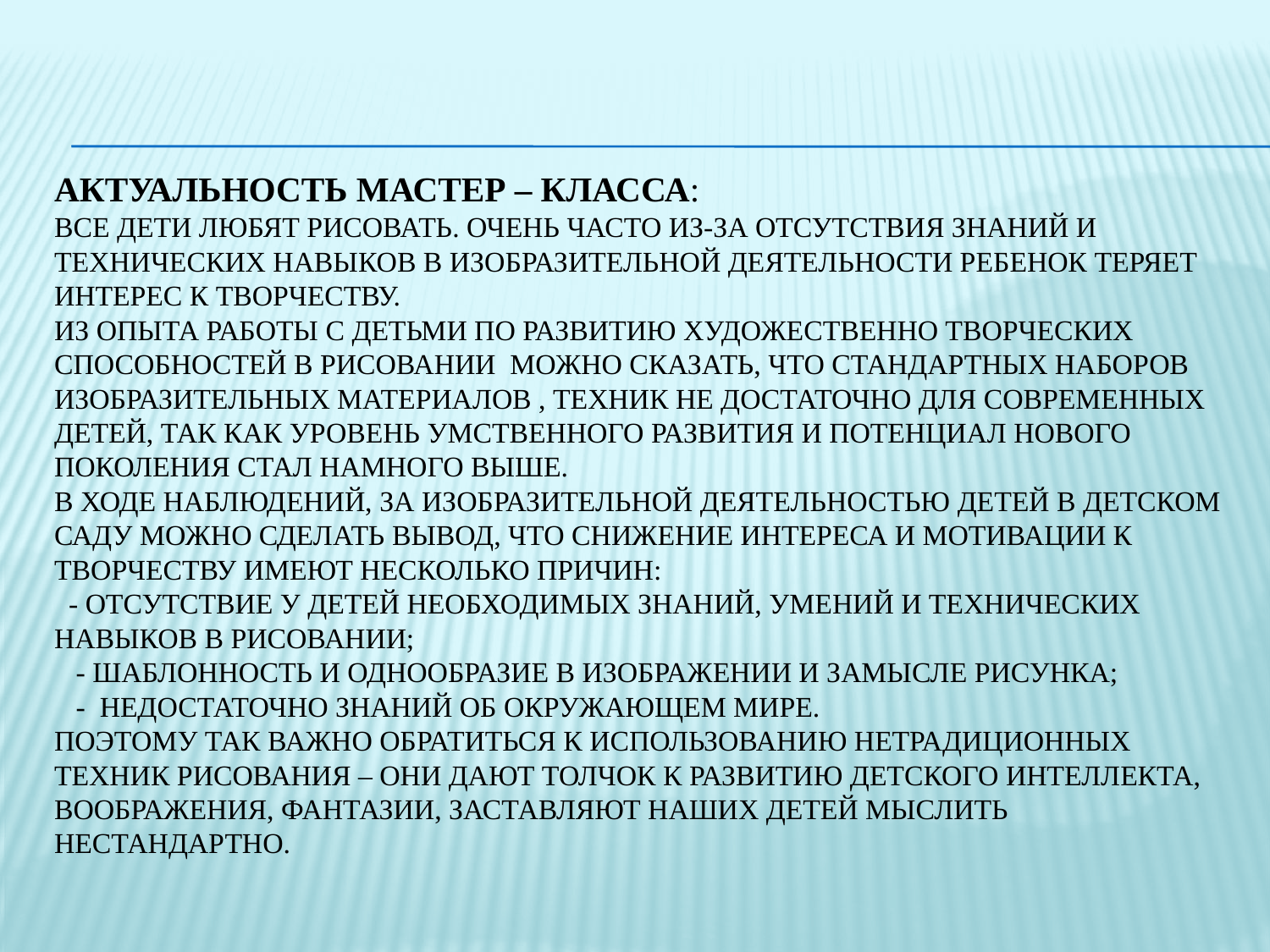

# Актуальность мастер – класса: Все дети любят рисовать. Очень часто из-за отсутствия знаний и технических навыков в изобразительной деятельности ребенок теряет интерес к творчеству. Из опыта работы с детьми по развитию художественно творческих способностей в рисовании  можно сказать, что стандартных наборов изобразительных материалов , техник не достаточно для современных детей, так как уровень умственного развития и потенциал нового поколения стал намного выше. В ходе наблюдений, за изобразительной деятельностью детей в детском саду можно сделать вывод, что снижение интереса и мотивации к творчеству имеют несколько причин: - Отсутствие у детей необходимых знаний, умений и технических навыков в рисовании; - Шаблонность и однообразие в изображении и замысле рисунка; -  Недостаточно знаний об окружающем мире. Поэтому так важно обратиться к использованию нетрадиционных техник рисования – они дают толчок к развитию детского интеллекта, воображения, фантазии, заставляют наших детей мыслить нестандартно.